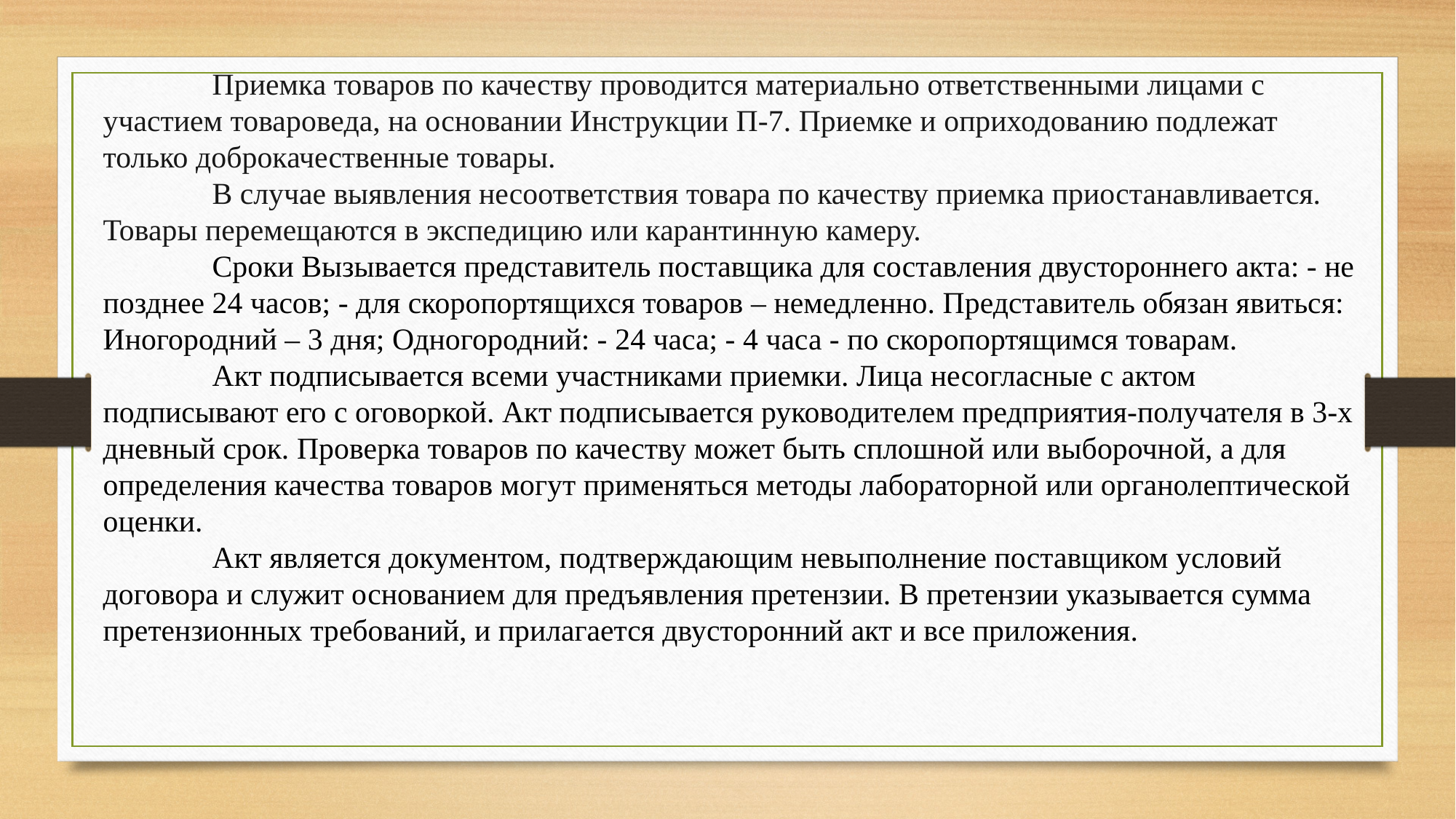

Приемка товаров по качеству проводится материально ответственными лицами с участием товароведа, на основании Инструкции П-7. Приемке и оприходованию подлежат только доброкачественные товары.
	В случае выявления несоответствия товара по качеству приемка приостанавливается. Товары перемещаются в экспедицию или карантинную камеру.
	Сроки Вызывается представитель поставщика для составления двустороннего акта: - не позднее 24 часов; - для скоропортящихся товаров – немедленно. Представитель обязан явиться: Иногородний – 3 дня; Одногородний: - 24 часа; - 4 часа - по скоропортящимся товарам.
	Акт подписывается всеми участниками приемки. Лица несогласные с актом подписывают его с оговоркой. Акт подписывается руководителем предприятия-получателя в 3-х дневный срок. Проверка товаров по качеству может быть сплошной или выборочной, а для определения качества товаров могут применяться методы лабораторной или органолептической оценки.
	Акт является документом, подтверждающим невыполнение поставщиком условий договора и служит основанием для предъявления претензии. В претензии указывается сумма претензионных требований, и прилагается двусторонний акт и все приложения.